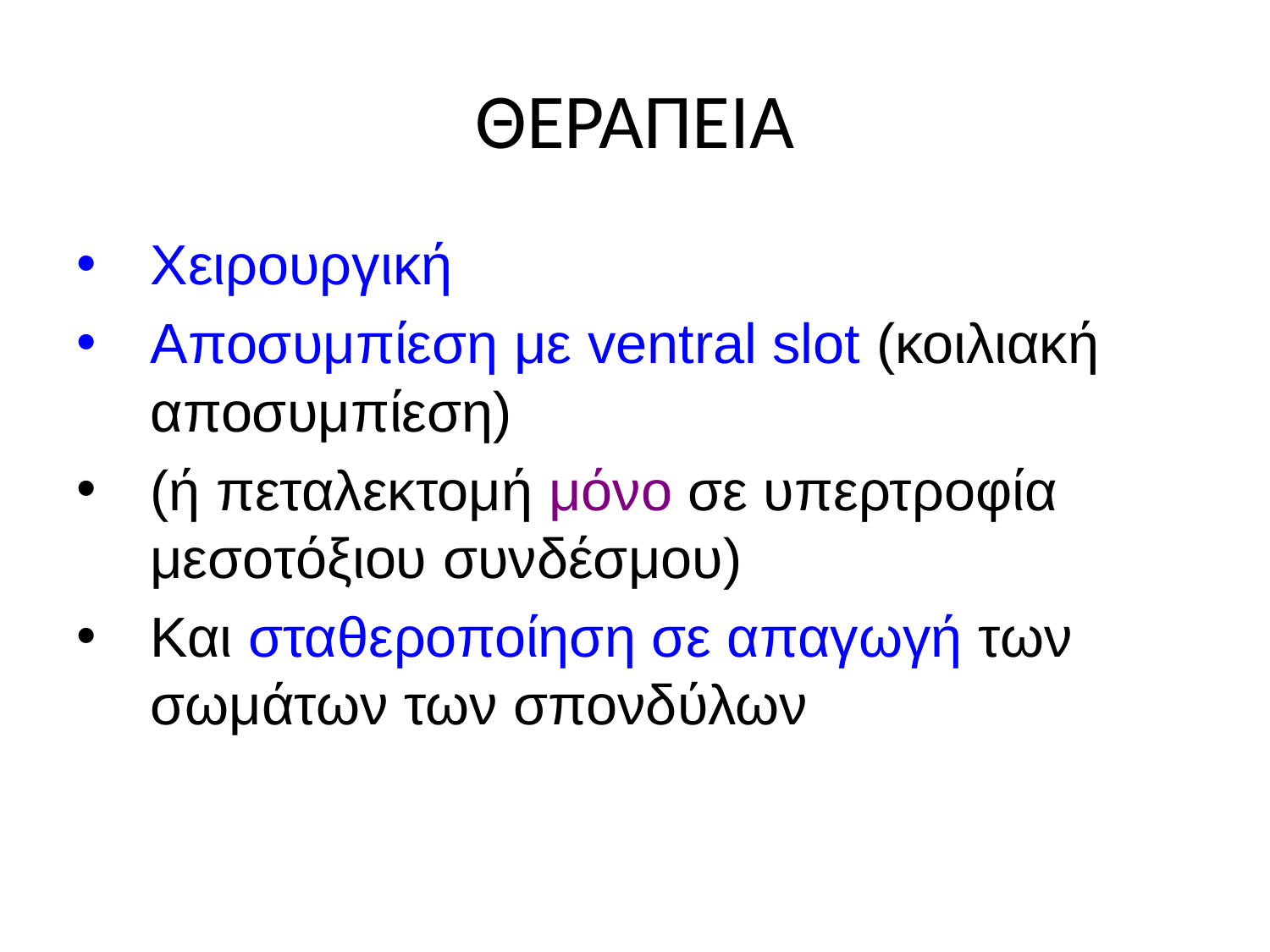

# ΘΕΡΑΠΕΙΑ
Χειρουργική
Αποσυμπίεση με ventral slot (κοιλιακή αποσυμπίεση)
(ή πεταλεκτομή μόνο σε υπερτροφία μεσοτόξιου συνδέσμου)
Και σταθεροποίηση σε απαγωγή των σωμάτων των σπονδύλων